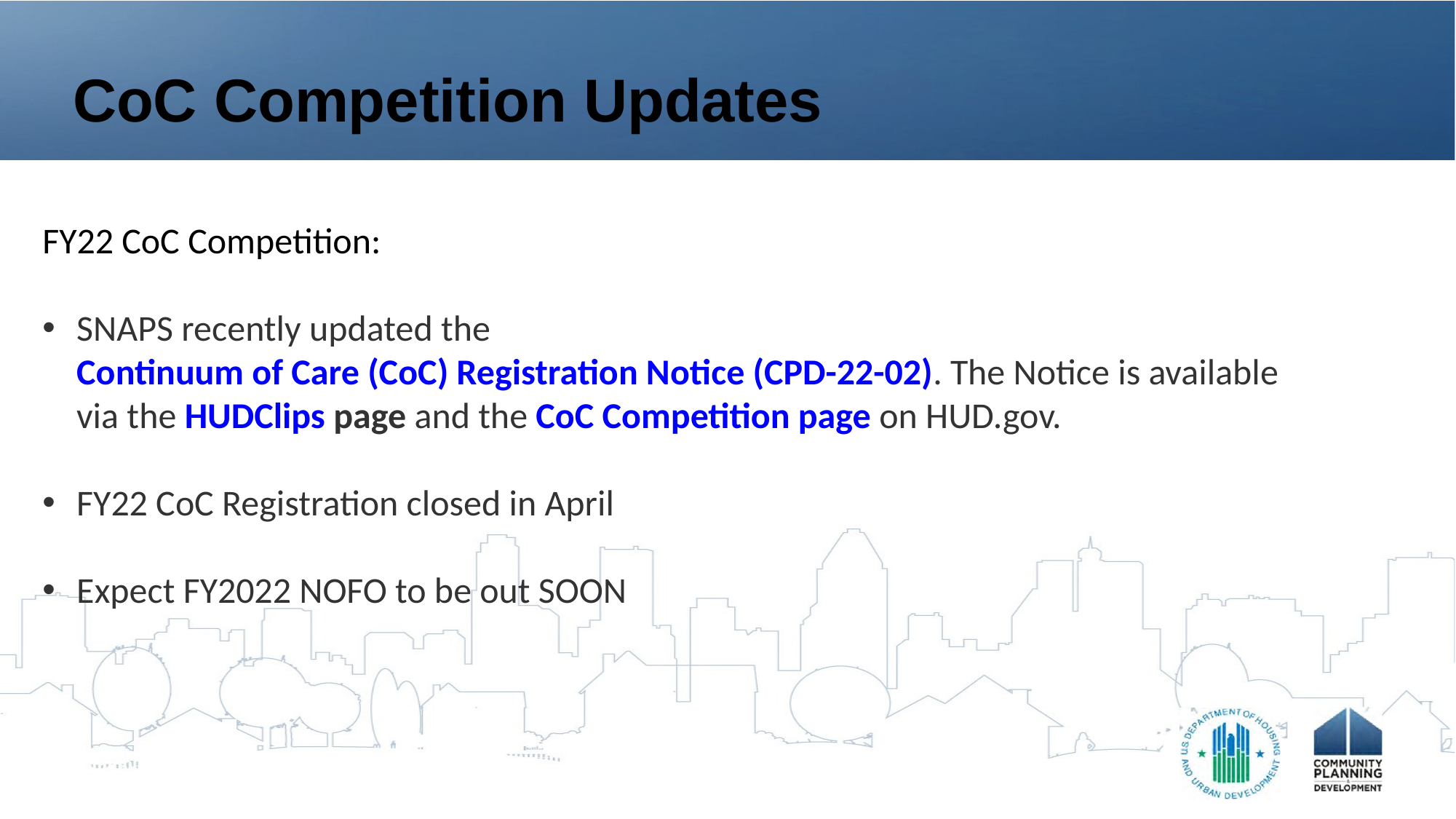

# CoC Competition Updates

FY22 CoC Competition:

SNAPS recently updated the Continuum of Care (CoC) Registration Notice (CPD-22-02). The Notice is available via the HUDClips page and the CoC Competition page on HUD.gov.

FY22 CoC Registration closed in April

Expect FY2022 NOFO to be out SOON